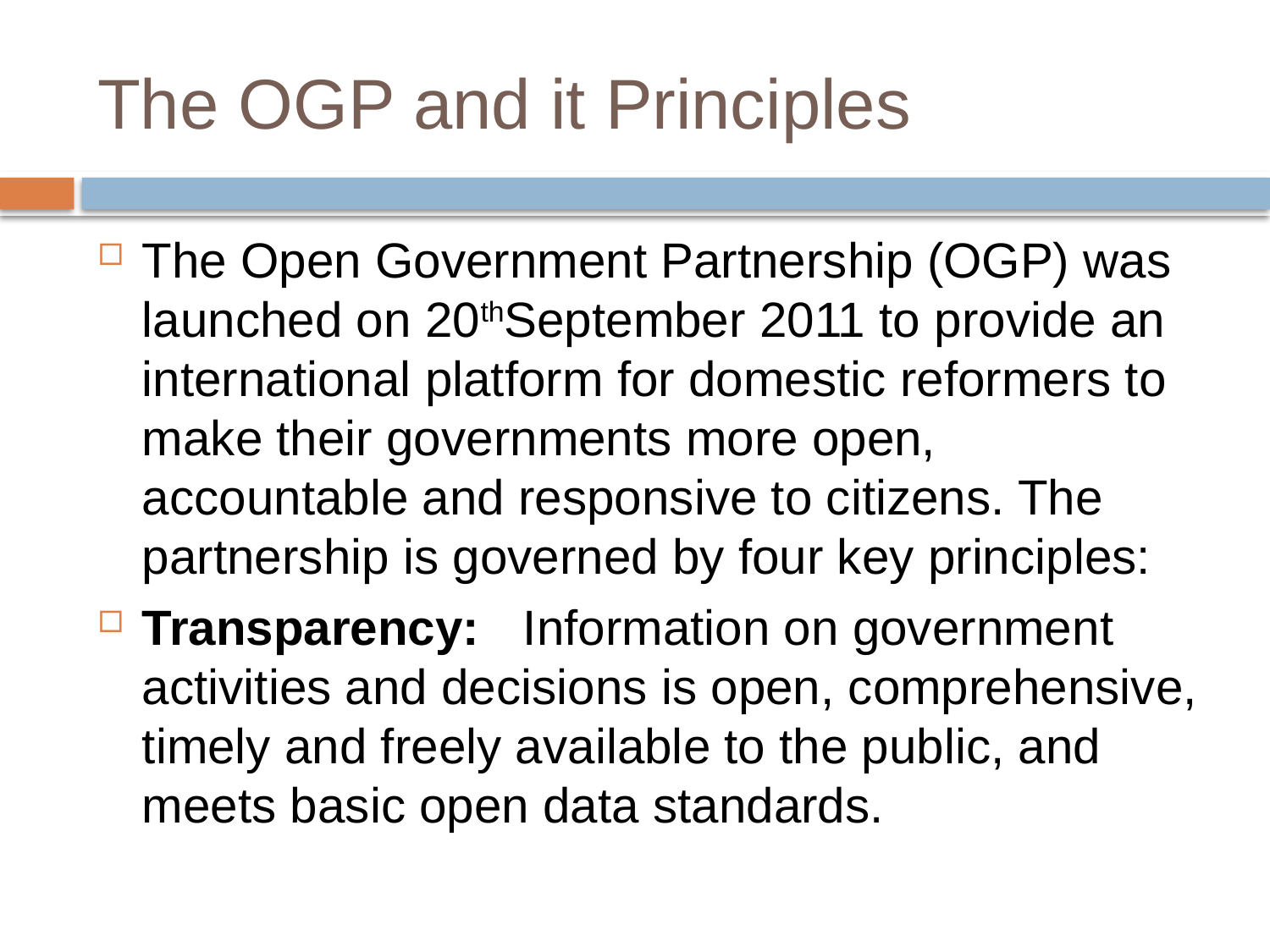

# The OGP and it Principles
The Open Government Partnership (OGP) was launched on 20thSeptember 2011 to provide an international platform for domestic reformers to make their governments more open, accountable and responsive to citizens. The partnership is governed by four key principles:
Transparency:	Information on government activities and decisions is open, comprehensive, timely and freely available to the public, and meets basic open data standards.